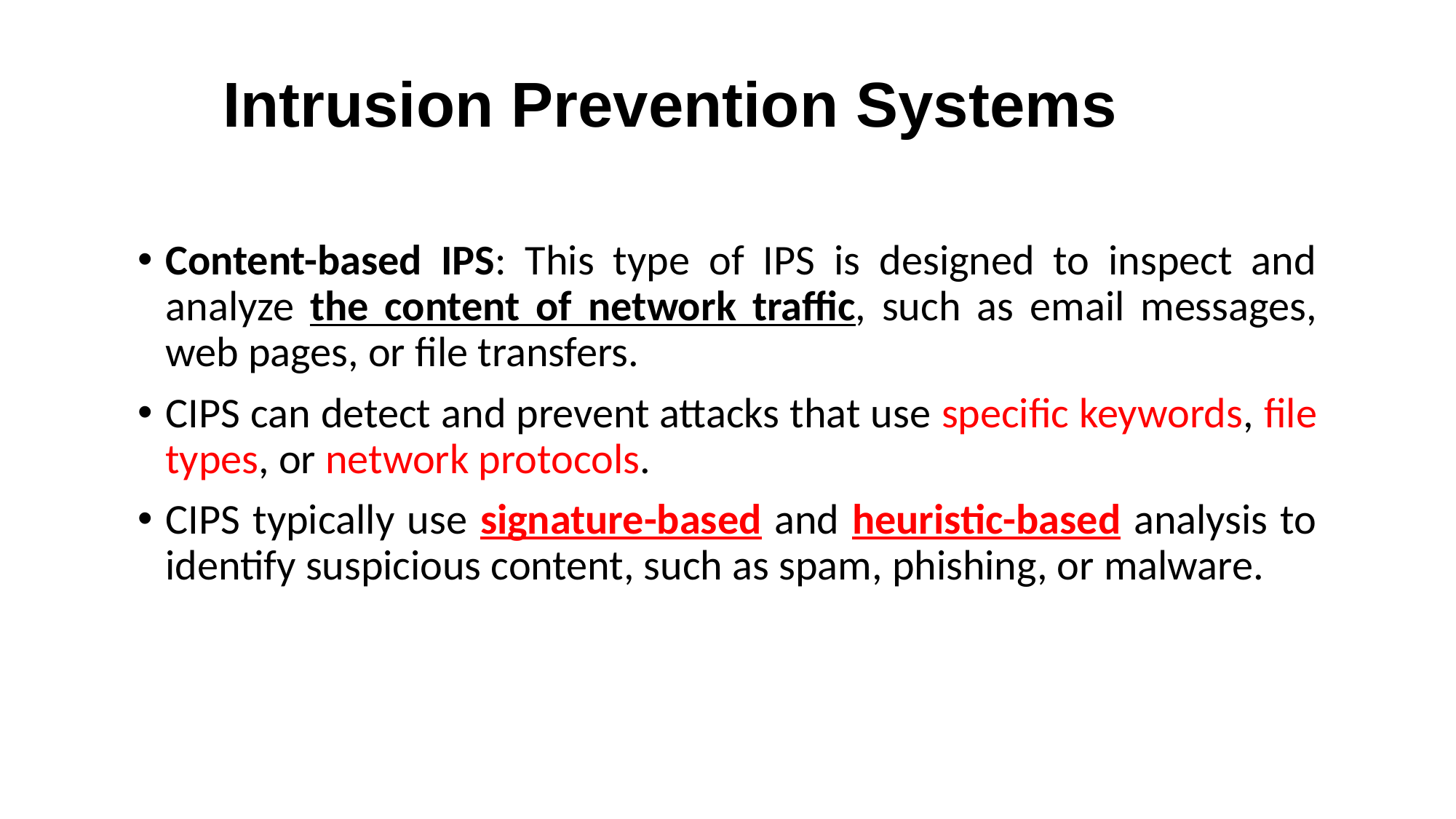

Intrusion Prevention Systems
Content-based IPS: This type of IPS is designed to inspect and analyze the content of network traffic, such as email messages, web pages, or file transfers.
CIPS can detect and prevent attacks that use specific keywords, file types, or network protocols.
CIPS typically use signature-based and heuristic-based analysis to identify suspicious content, such as spam, phishing, or malware.